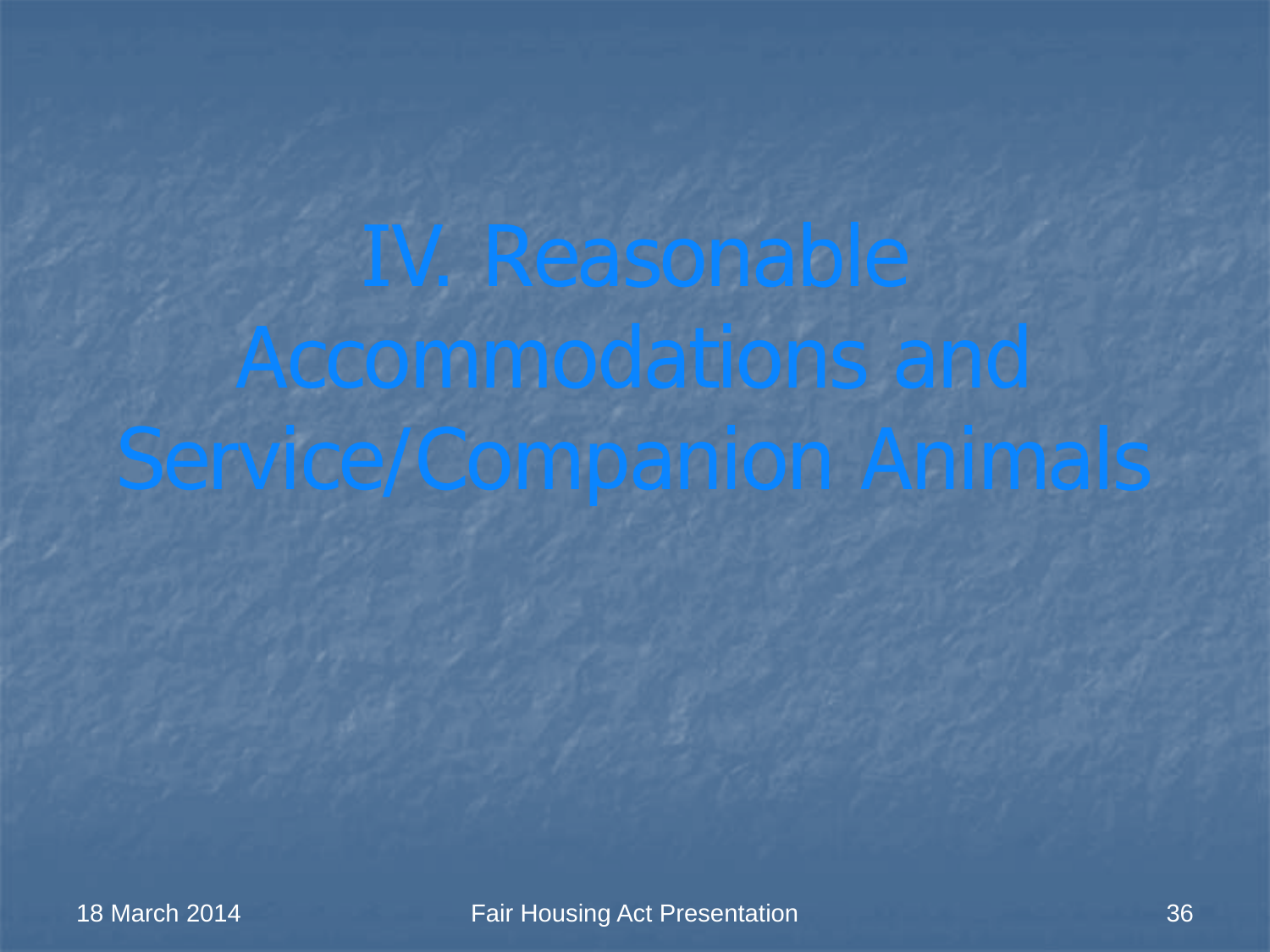

# IV. Reasonable Accommodations and Service/Companion Animals
18 March 2014
Fair Housing Act Presentation
36